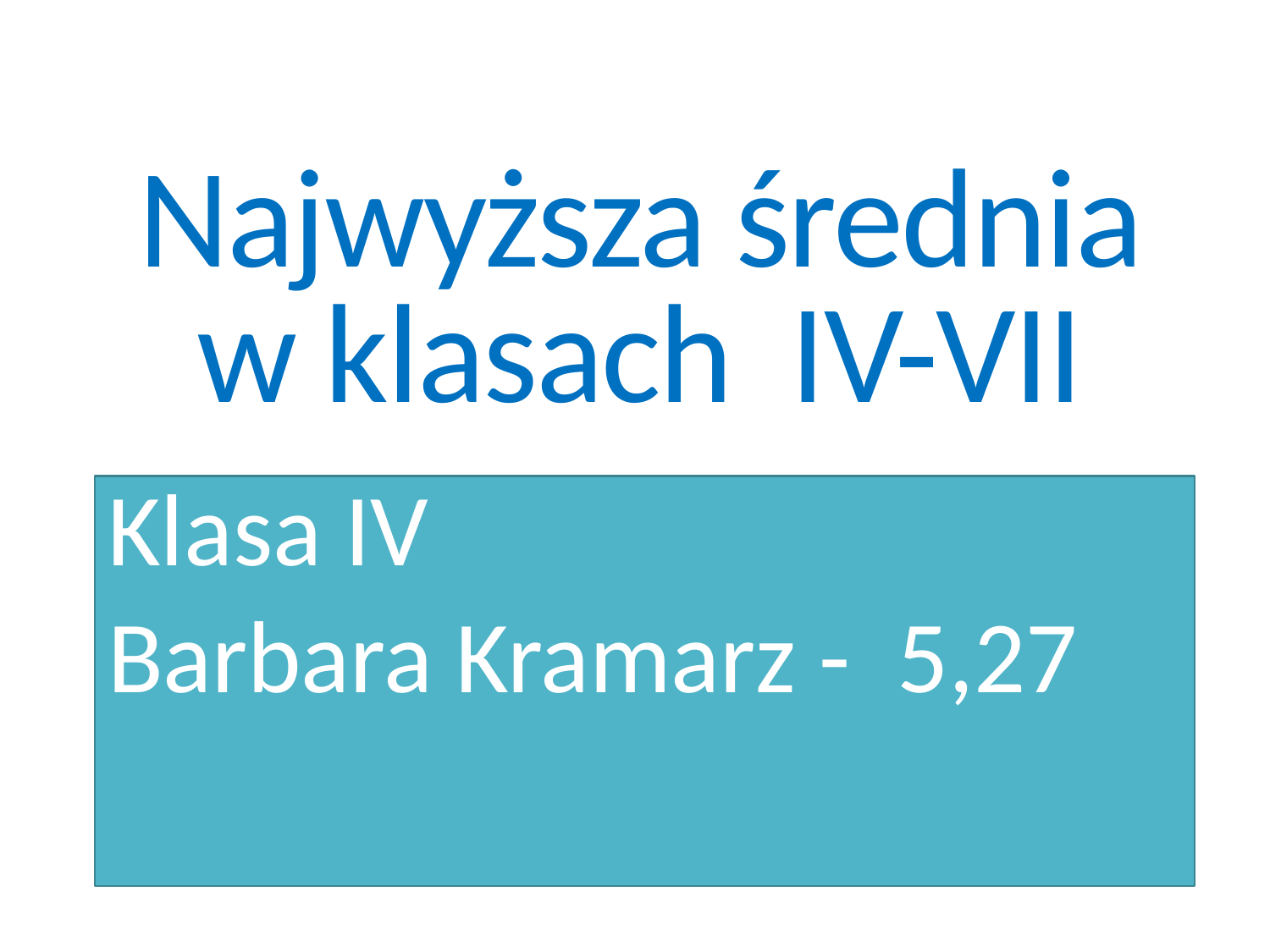

# Najwyższa średnia w klasach  IV-VII
Klasa IV
Barbara Kramarz -  5,27